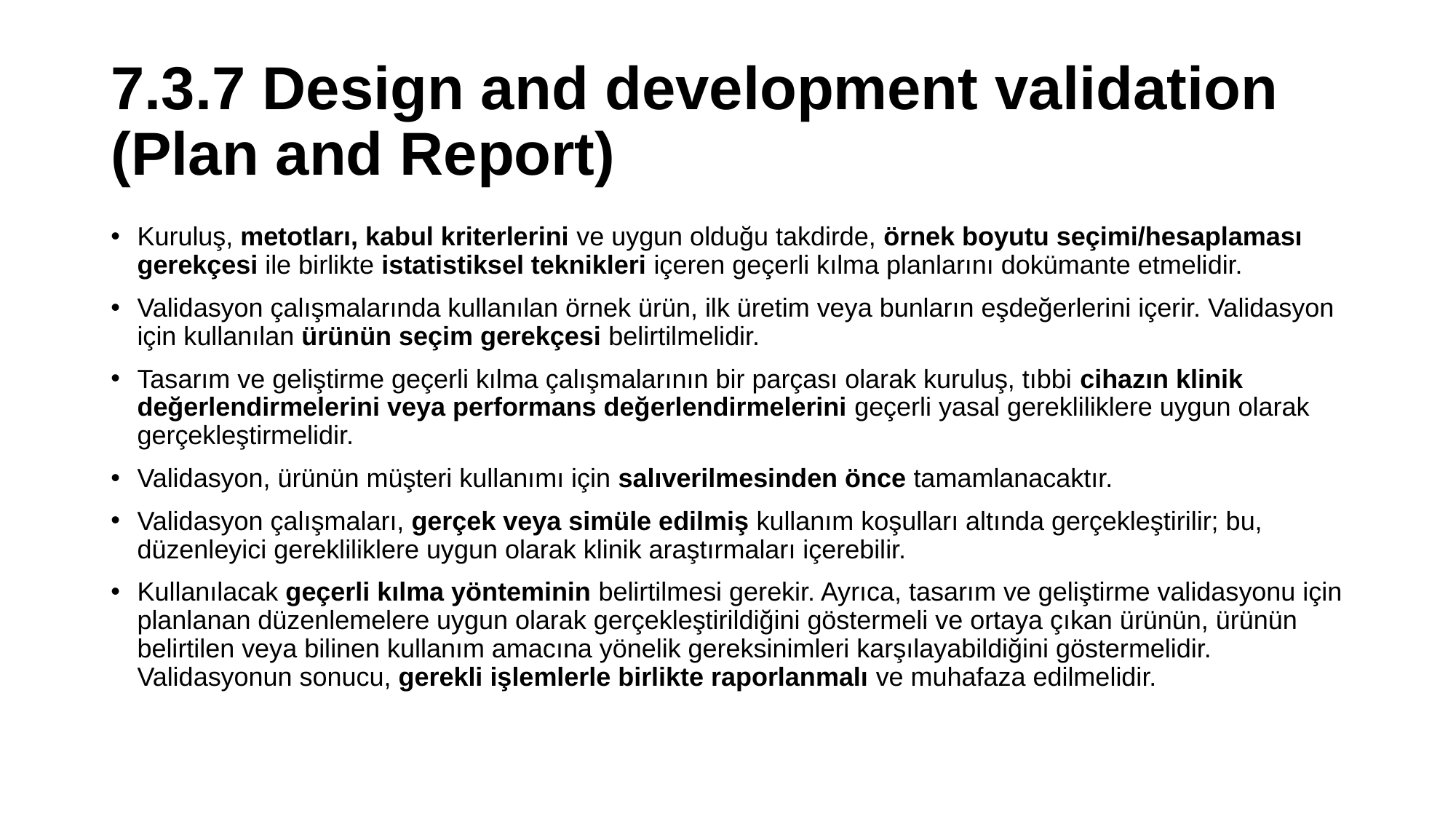

# 7.3.7 Design and development validation (Plan and Report)
Kuruluş, metotları, kabul kriterlerini ve uygun olduğu takdirde, örnek boyutu seçimi/hesaplaması gerekçesi ile birlikte istatistiksel teknikleri içeren geçerli kılma planlarını dokümante etmelidir.
Validasyon çalışmalarında kullanılan örnek ürün, ilk üretim veya bunların eşdeğerlerini içerir. Validasyon için kullanılan ürünün seçim gerekçesi belirtilmelidir.
Tasarım ve geliştirme geçerli kılma çalışmalarının bir parçası olarak kuruluş, tıbbi cihazın klinik değerlendirmelerini veya performans değerlendirmelerini geçerli yasal gerekliliklere uygun olarak gerçekleştirmelidir.
Validasyon, ürünün müşteri kullanımı için salıverilmesinden önce tamamlanacaktır.
Validasyon çalışmaları, gerçek veya simüle edilmiş kullanım koşulları altında gerçekleştirilir; bu, düzenleyici gerekliliklere uygun olarak klinik araştırmaları içerebilir.
Kullanılacak geçerli kılma yönteminin belirtilmesi gerekir. Ayrıca, tasarım ve geliştirme validasyonu için planlanan düzenlemelere uygun olarak gerçekleştirildiğini göstermeli ve ortaya çıkan ürünün, ürünün belirtilen veya bilinen kullanım amacına yönelik gereksinimleri karşılayabildiğini göstermelidir. Validasyonun sonucu, gerekli işlemlerle birlikte raporlanmalı ve muhafaza edilmelidir.